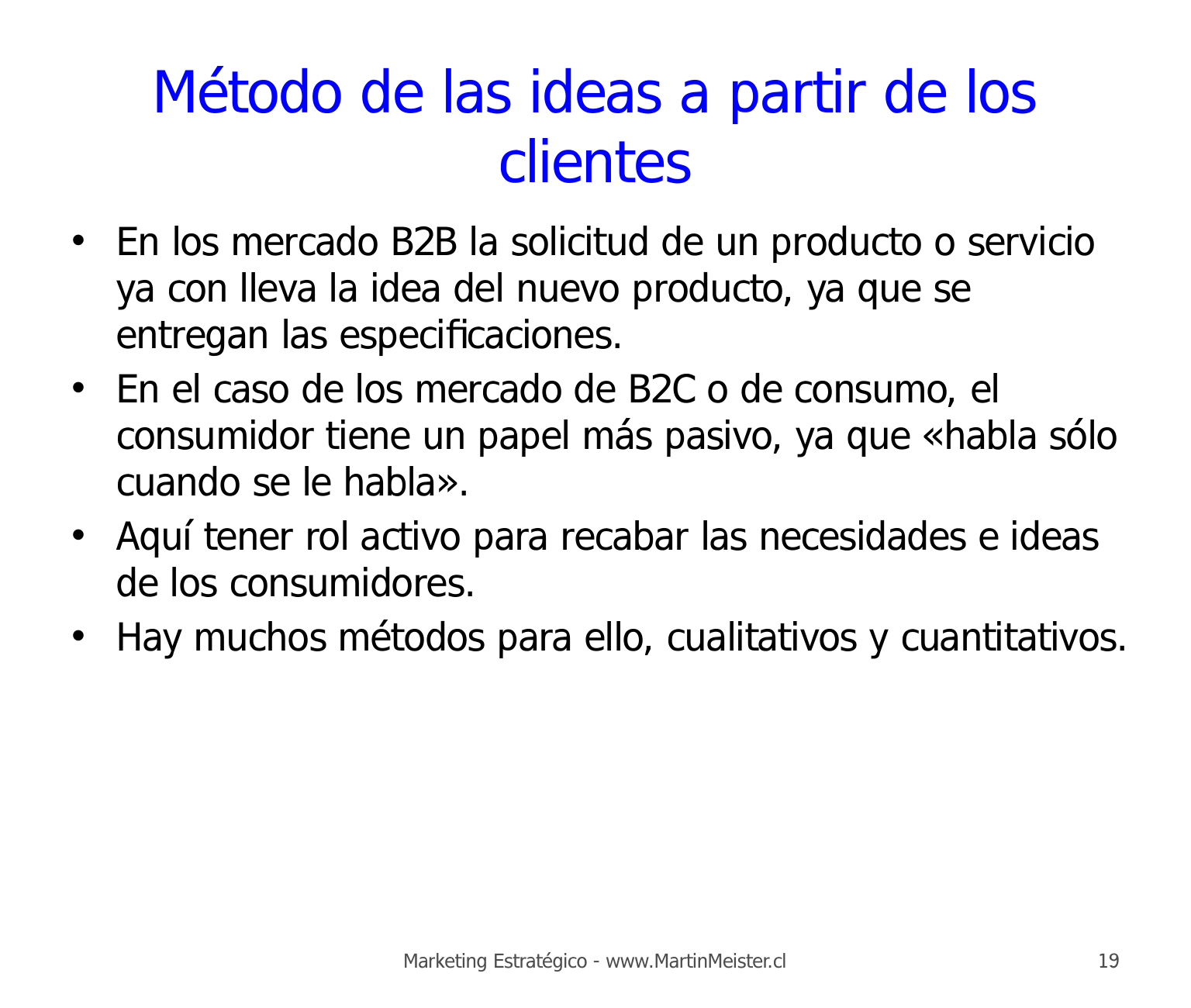

# Método de las ideas a partir de los clientes
En los mercado B2B la solicitud de un producto o servicio ya con lleva la idea del nuevo producto, ya que se entregan las especificaciones.
En el caso de los mercado de B2C o de consumo, el consumidor tiene un papel más pasivo, ya que «habla sólo cuando se le habla».
Aquí tener rol activo para recabar las necesidades e ideas de los consumidores.
Hay muchos métodos para ello, cualitativos y cuantitativos.
Marketing Estratégico - www.MartinMeister.cl
19